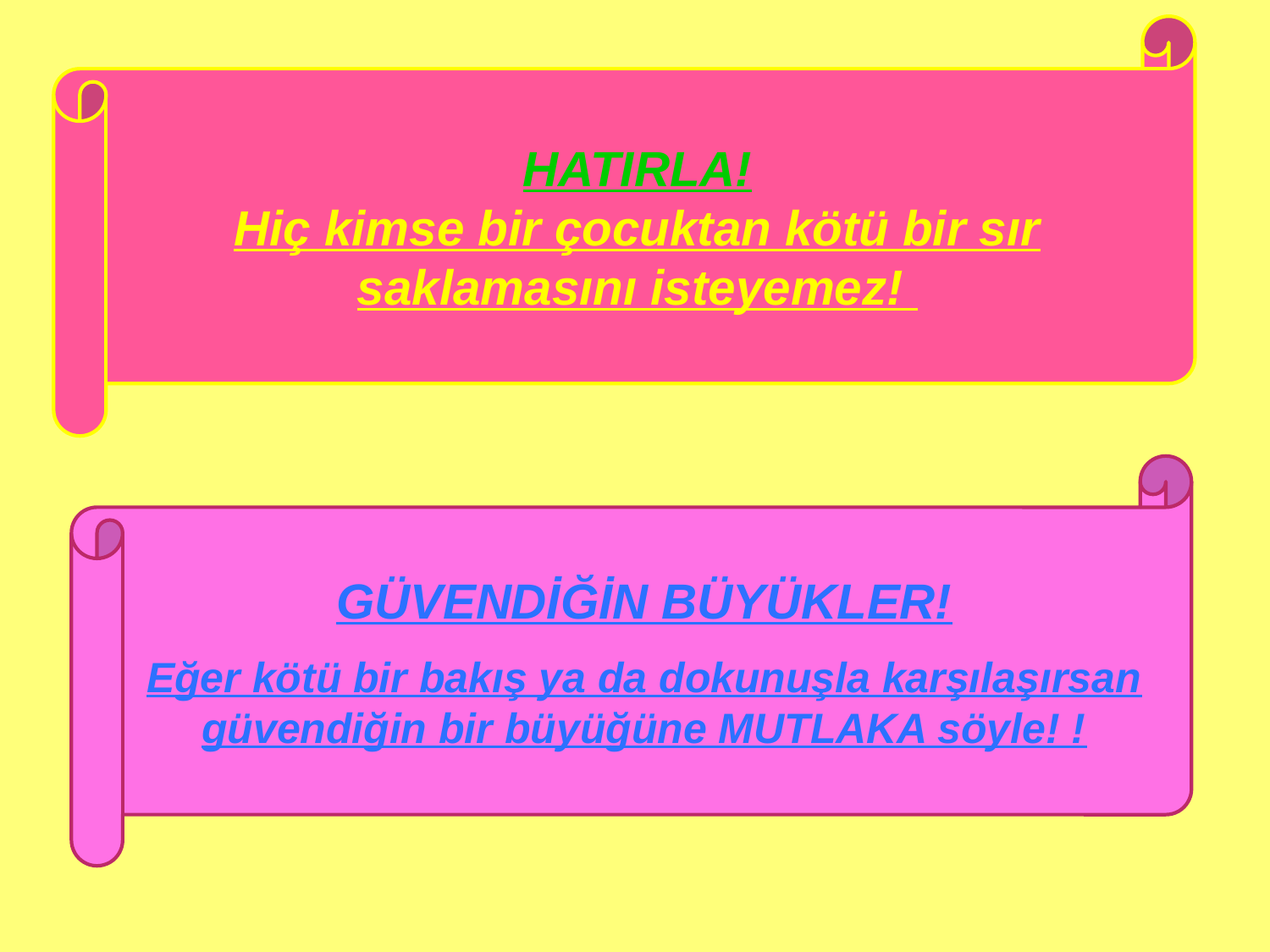

HATIRLA!
Hiç kimse bir çocuktan kötü bir sır saklamasını isteyemez!
#

GÜVENDİĞİN BÜYÜKLER!

Eğer kötü bir bakış ya da dokunuşla karşılaşırsan güvendiğin bir büyüğüne MUTLAKA söyle! !